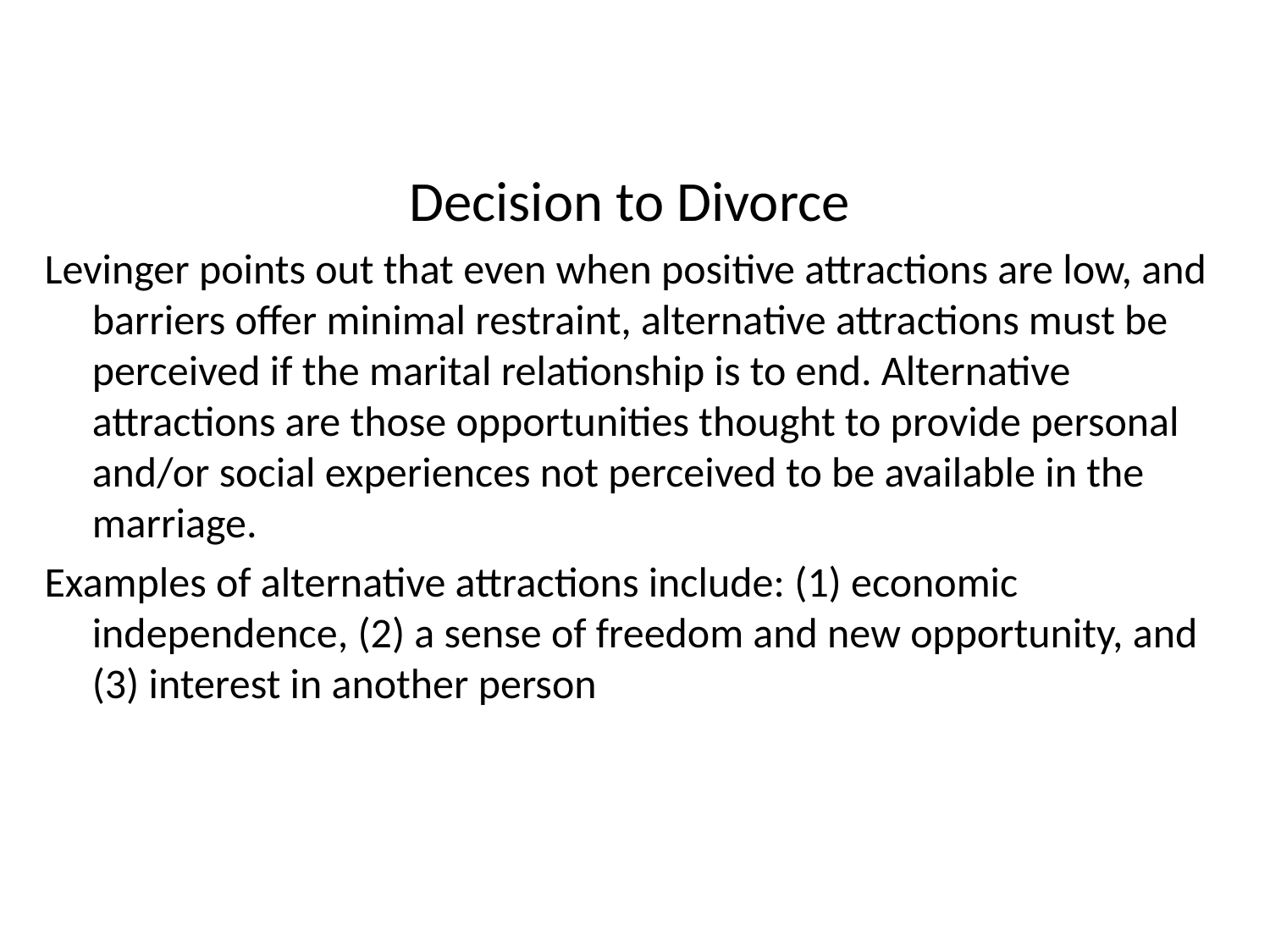

Decision to Divorce
Levinger points out that even when positive attractions are low, and barriers offer minimal restraint, alternative attractions must be perceived if the marital relationship is to end. Alternative attractions are those opportunities thought to provide personal and/or social experiences not perceived to be available in the marriage.
Examples of alternative attractions include: (1) economic independence, (2) a sense of freedom and new opportunity, and (3) interest in another person